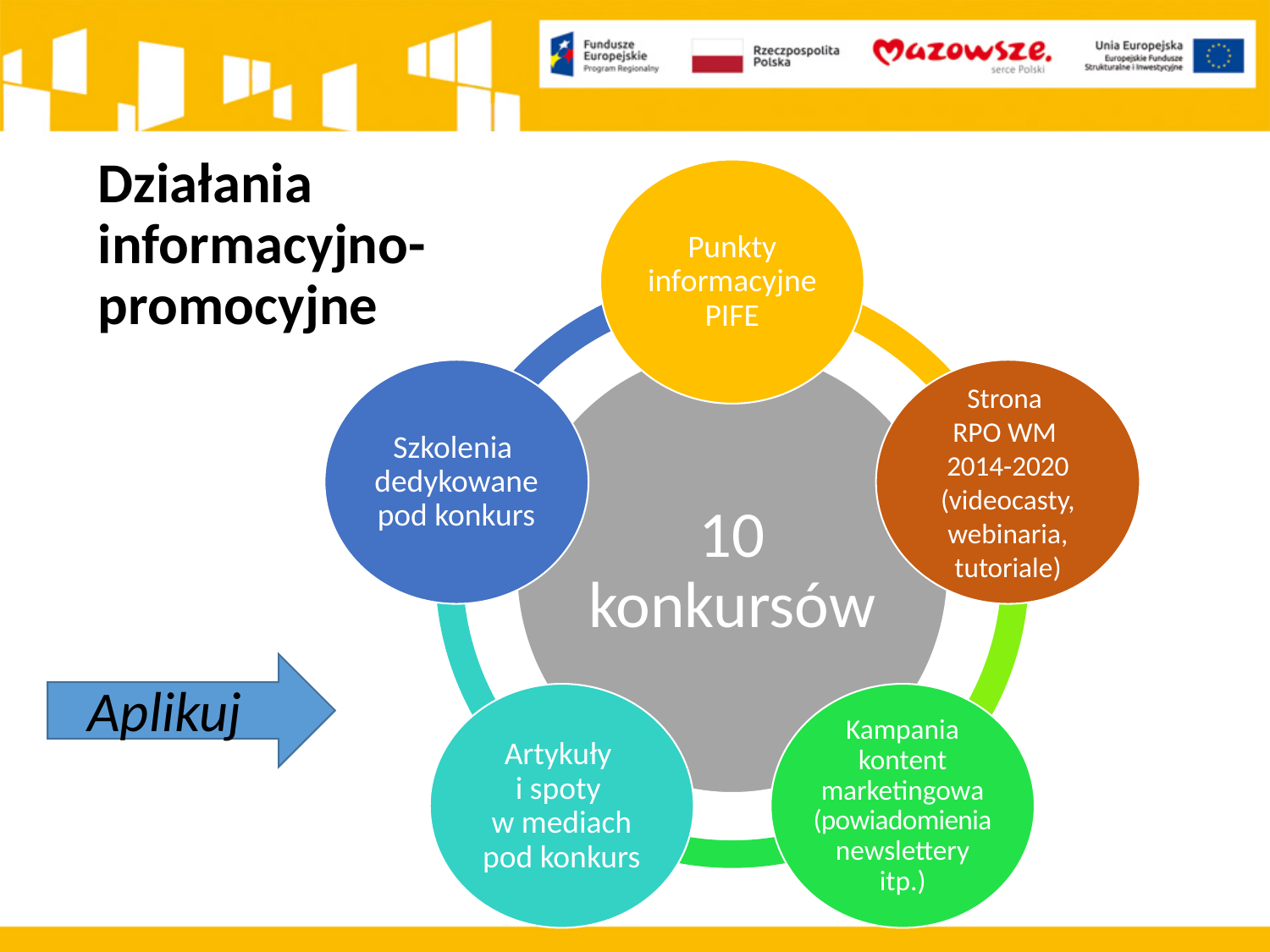

# Działania informacyjno-promocyjne
10 konkursów
Punkty informacyjne PIFE
Strona
RPO WM
2014-2020 (videocasty, webinaria, tutoriale)
Kampania kontent marketingowa (powiadomienia newslettery itp.)
Artykuły
i spoty
w mediach pod konkurs
Szkolenia
dedykowane pod konkurs
Aplikuj